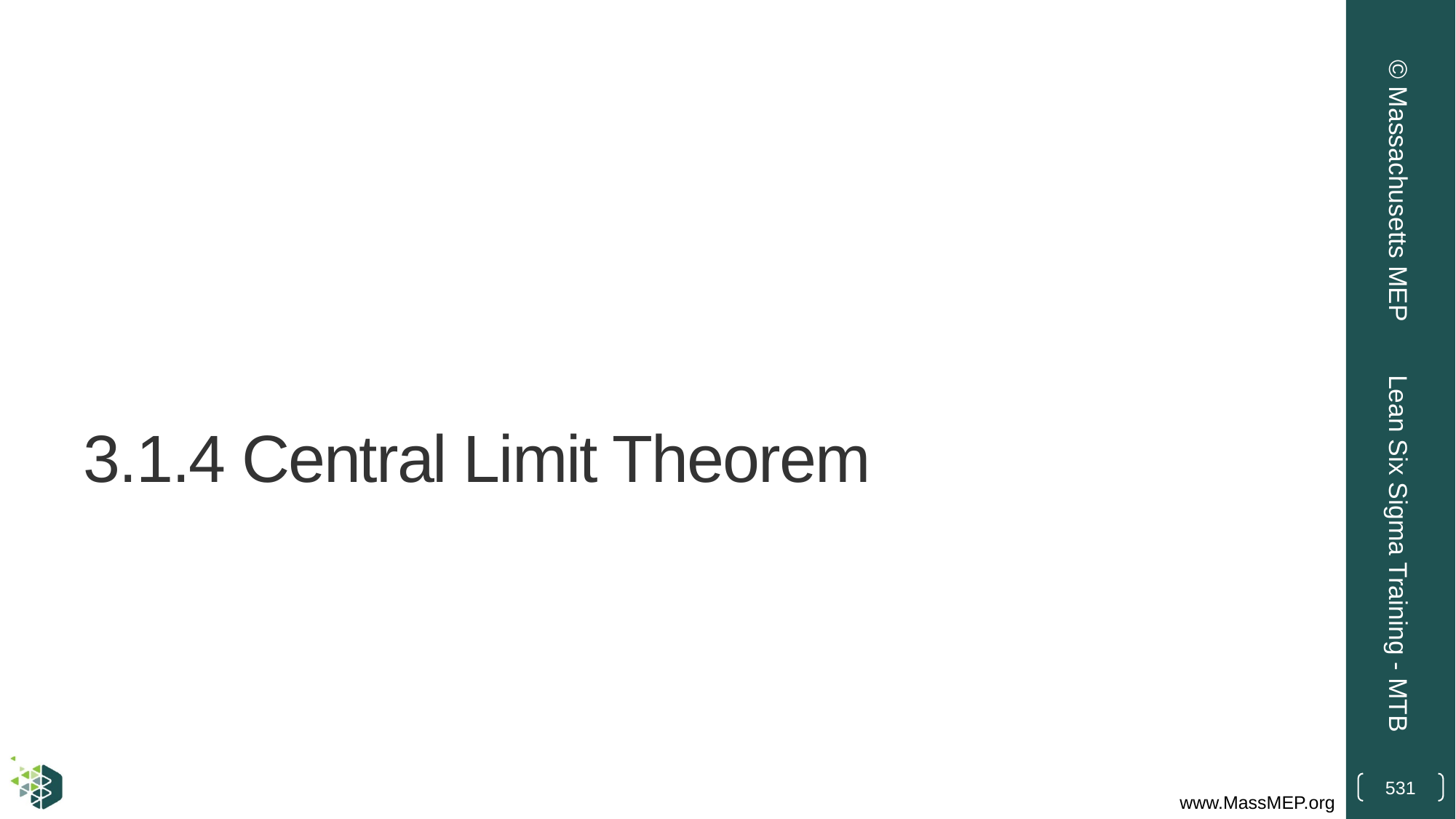

© Massachusetts MEP
# 3.1.4 Central Limit Theorem
Lean Six Sigma Training - MTB
531